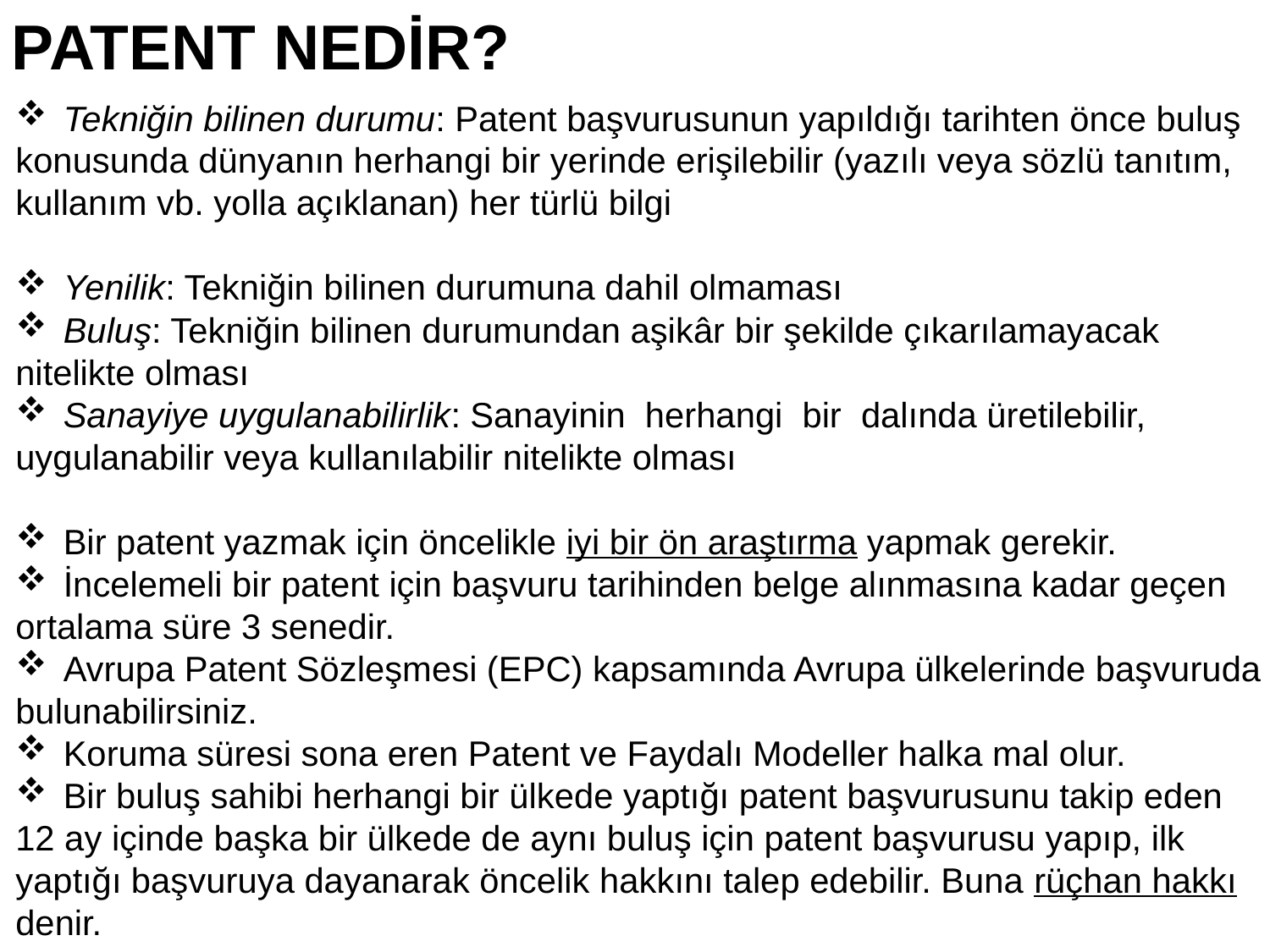

PATENT NEDİR?
Tekniğin bilinen durumu: Patent başvurusunun yapıldığı tarihten önce buluş
konusunda dünyanın herhangi bir yerinde erişilebilir (yazılı veya sözlü tanıtım,
kullanım vb. yolla açıklanan) her türlü bilgi

Yenilik: Tekniğin bilinen durumuna dahil olmaması
Buluş: Tekniğin bilinen durumundan aşikâr bir şekilde çıkarılamayacak
nitelikte olması
Sanayiye uygulanabilirlik: Sanayinin  herhangi  bir  dalında üretilebilir,
uygulanabilir veya kullanılabilir nitelikte olması

Bir patent yazmak için öncelikle iyi bir ön araştırma yapmak gerekir.
İncelemeli bir patent için başvuru tarihinden belge alınmasına kadar geçen
ortalama süre 3 senedir.
Avrupa Patent Sözleşmesi (EPC) kapsamında Avrupa ülkelerinde başvuruda
bulunabilirsiniz.
Koruma süresi sona eren Patent ve Faydalı Modeller halka mal olur.
Bir buluş sahibi herhangi bir ülkede yaptığı patent başvurusunu takip eden
12 ay içinde başka bir ülkede de aynı buluş için patent başvurusu yapıp, ilk
yaptığı başvuruya dayanarak öncelik hakkını talep edebilir. Buna rüçhan hakkı
denir.